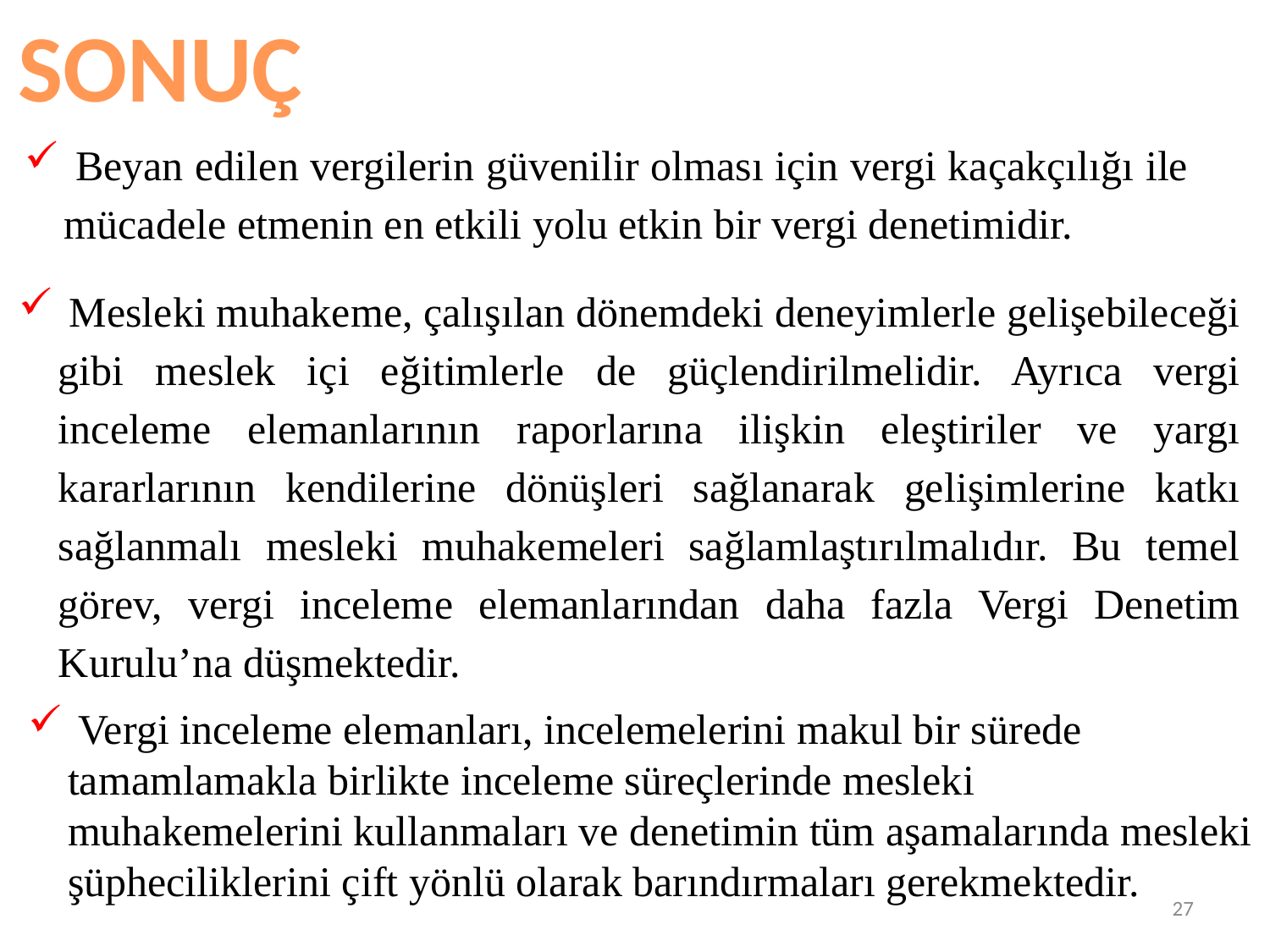

SONUÇ
 Beyan edilen vergilerin güvenilir olması için vergi kaçakçılığı ile mücadele etmenin en etkili yolu etkin bir vergi denetimidir.
 Mesleki muhakeme, çalışılan dönemdeki deneyimlerle gelişebileceği gibi meslek içi eğitimlerle de güçlendirilmelidir. Ayrıca vergi inceleme elemanlarının raporlarına ilişkin eleştiriler ve yargı kararlarının kendilerine dönüşleri sağlanarak gelişimlerine katkı sağlanmalı mesleki muhakemeleri sağlamlaştırılmalıdır. Bu temel görev, vergi inceleme elemanlarından daha fazla Vergi Denetim Kurulu’na düşmektedir.
 Vergi inceleme elemanları, incelemelerini makul bir sürede tamamlamakla birlikte inceleme süreçlerinde mesleki muhakemelerini kullanmaları ve denetimin tüm aşamalarında mesleki şüpheciliklerini çift yönlü olarak barındırmaları gerekmektedir.
27